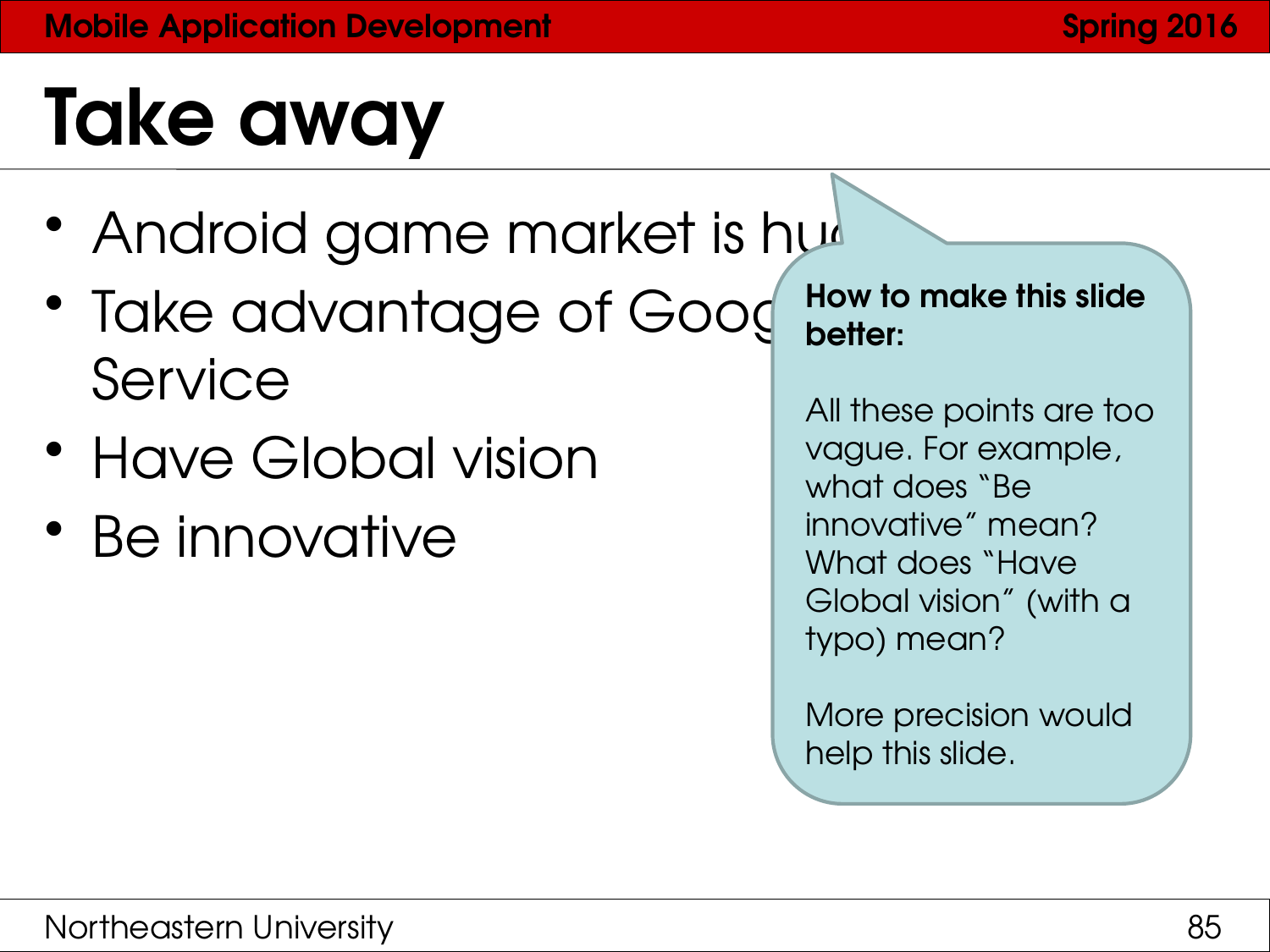

# Take away
Android game market is huge
Take advantage of Google Play Games Service
Have Global vision
Be innovative
How to make this slide better:

All these points are too vague. For example, what does “Be innovative” mean? What does “Have Global vision” (with a typo) mean?

More precision would help this slide.